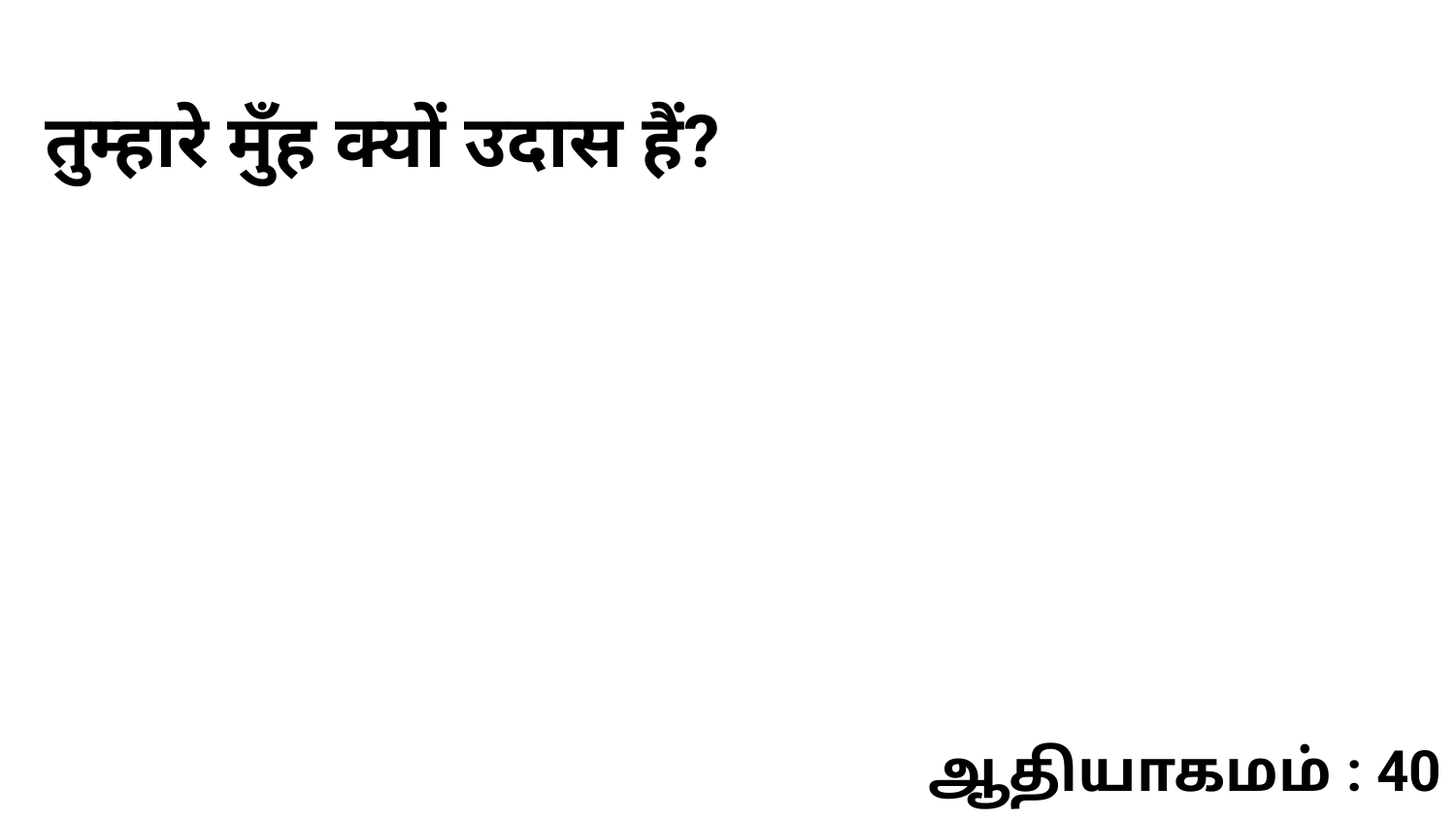

तुम्हारे मुँह क्यों उदास हैं?
ஆதியாகமம் : 40